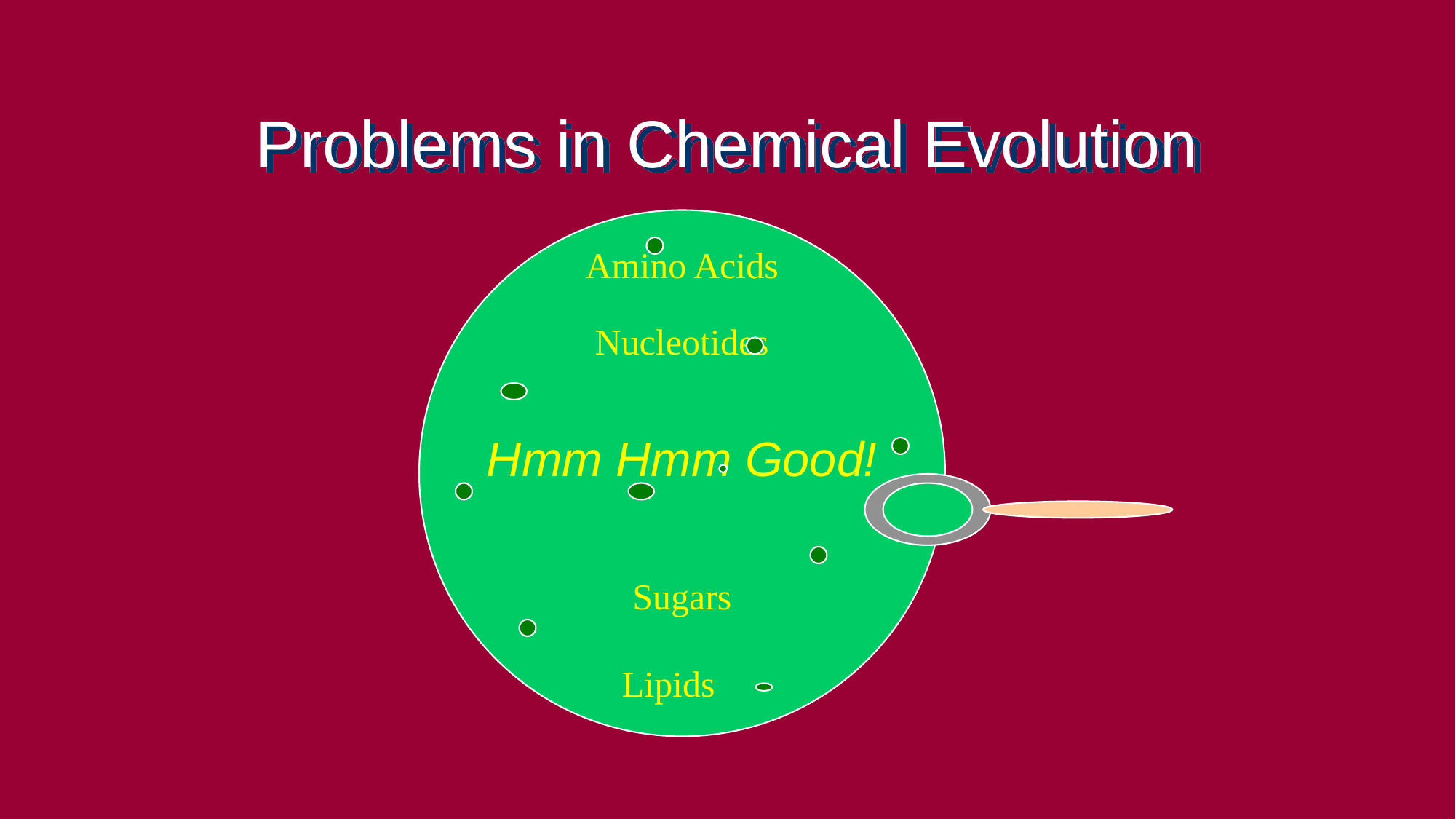

# Problems in Chemical Evolution
Amino Acids

Nucleotides

Hmm Hmm Good!

Sugars

Lipids